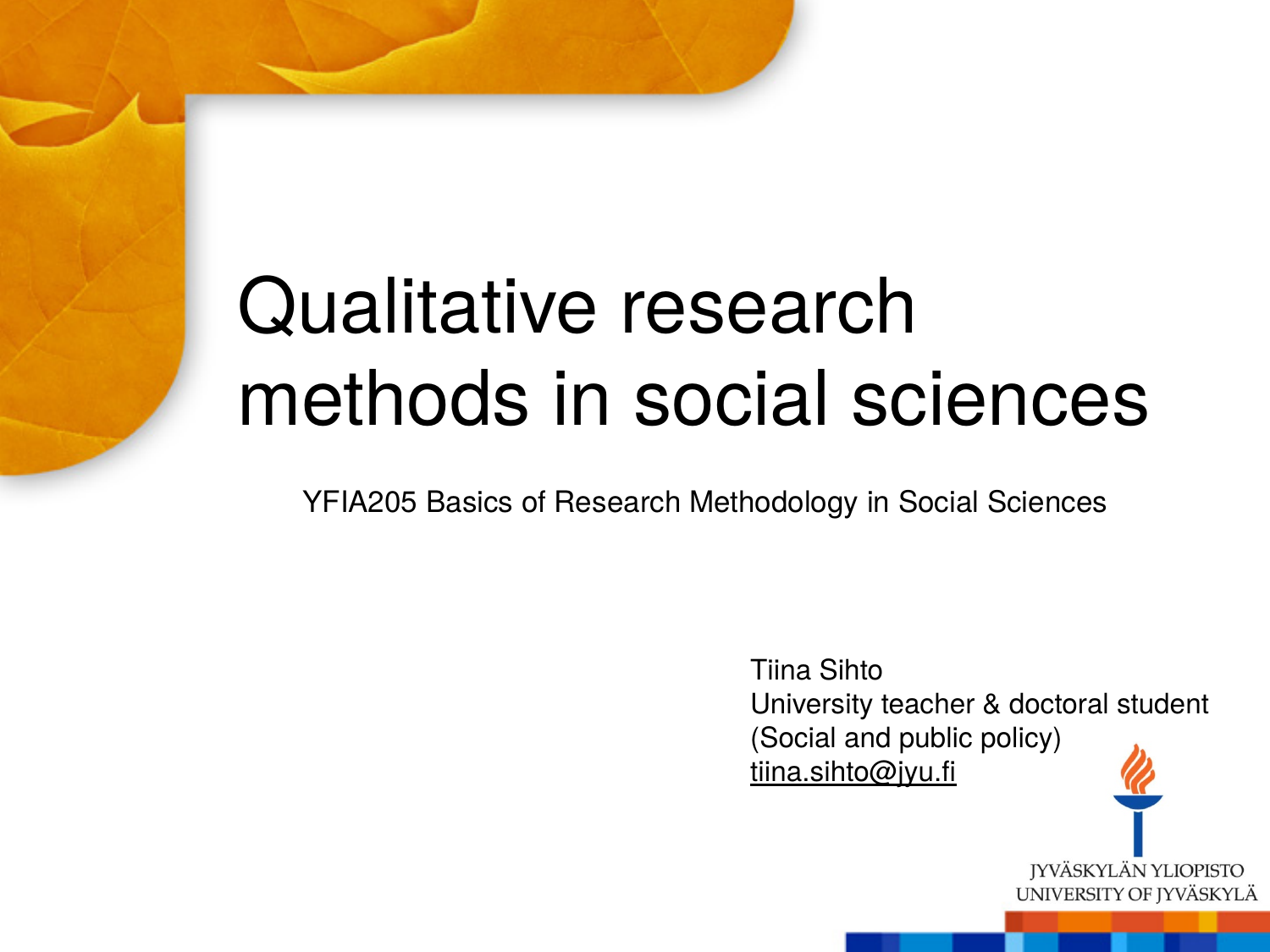

# Qualitative research methods in social sciences
YFIA205 Basics of Research Methodology in Social Sciences

Tiina Sihto
University teacher & doctoral student
(Social and public policy)
tiina.sihto@jyu.fi